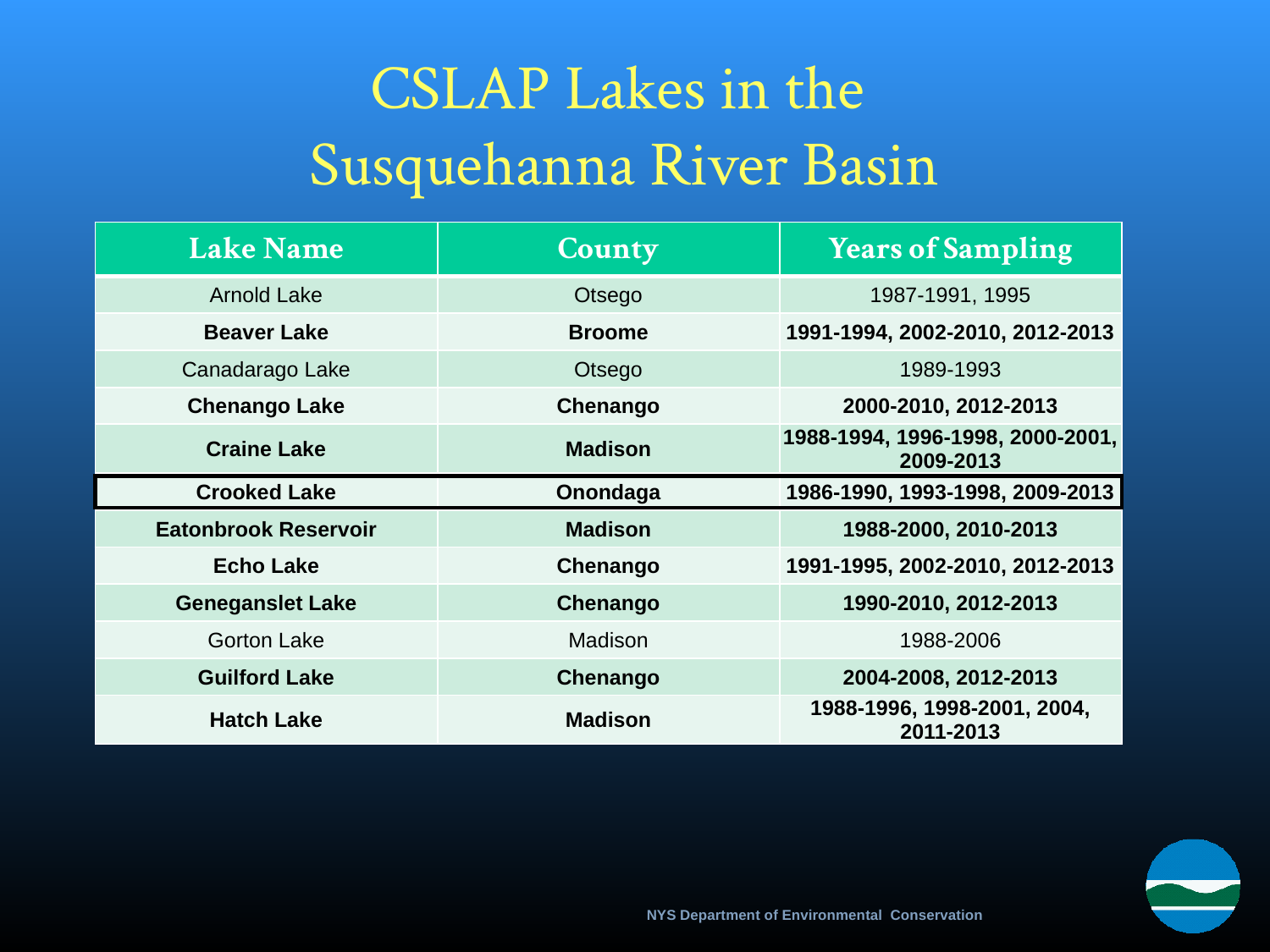

# CSLAP Lakes in the Susquehanna River Basin
| Lake Name | County | Years of Sampling |
| --- | --- | --- |
| Arnold Lake | Otsego | 1987-1991, 1995 |
| Beaver Lake | Broome | 1991-1994, 2002-2010, 2012-2013 |
| Canadarago Lake | Otsego | 1989-1993 |
| Chenango Lake | Chenango | 2000-2010, 2012-2013 |
| Craine Lake | Madison | 1988-1994, 1996-1998, 2000-2001, 2009-2013 |
| Crooked Lake | Onondaga | 1986-1990, 1993-1998, 2009-2013 |
| Eatonbrook Reservoir | Madison | 1988-2000, 2010-2013 |
| Echo Lake | Chenango | 1991-1995, 2002-2010, 2012-2013 |
| Geneganslet Lake | Chenango | 1990-2010, 2012-2013 |
| Gorton Lake | Madison | 1988-2006 |
| Guilford Lake | Chenango | 2004-2008, 2012-2013 |
| Hatch Lake | Madison | 1988-1996, 1998-2001, 2004, 2011-2013 |